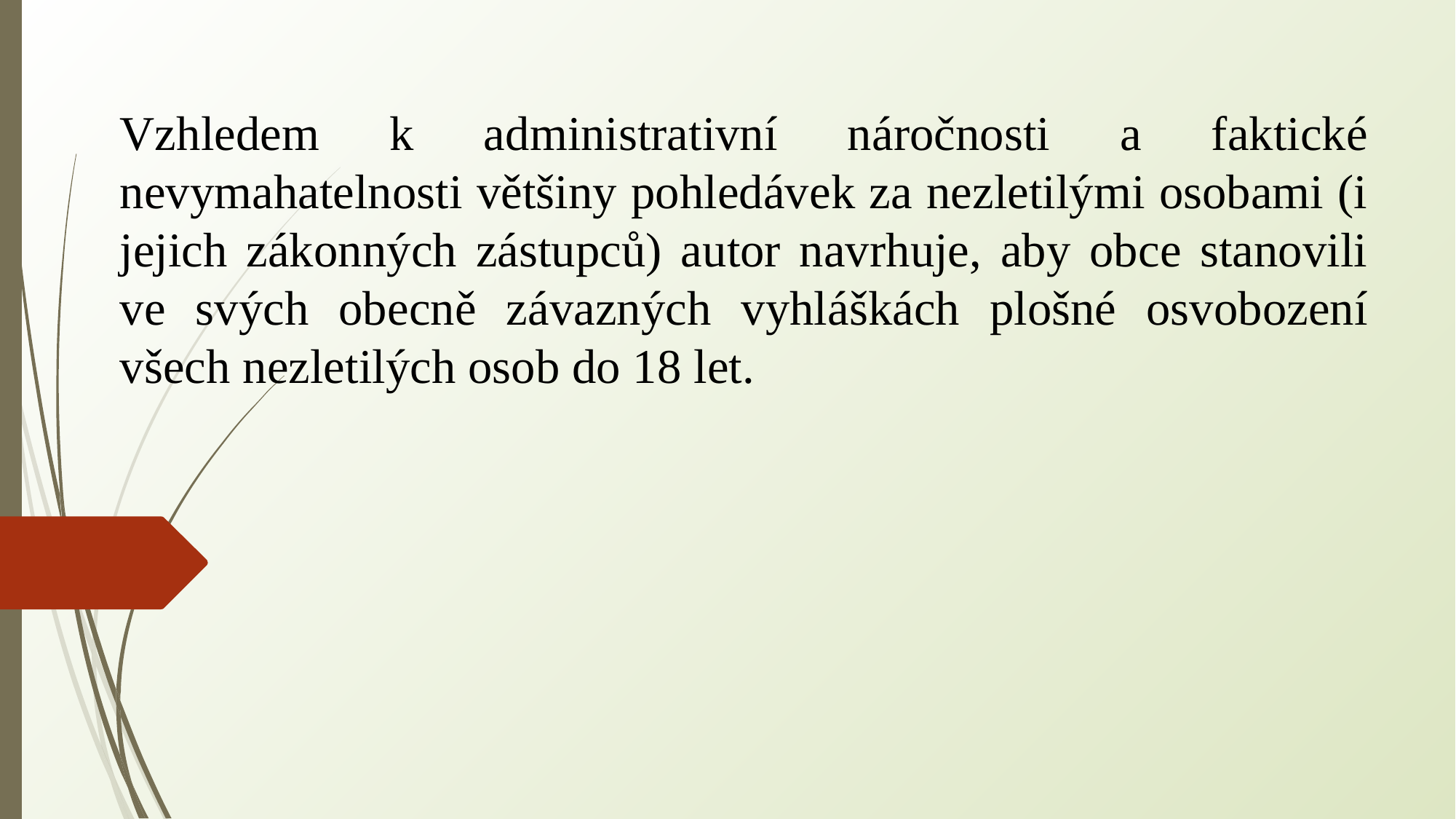

Vzhledem k administrativní náročnosti a faktické nevymahatelnosti většiny pohledávek za nezletilými osobami (i jejich zákonných zástupců) autor navrhuje, aby obce stanovili ve svých obecně závazných vyhláškách plošné osvobození všech nezletilých osob do 18 let.